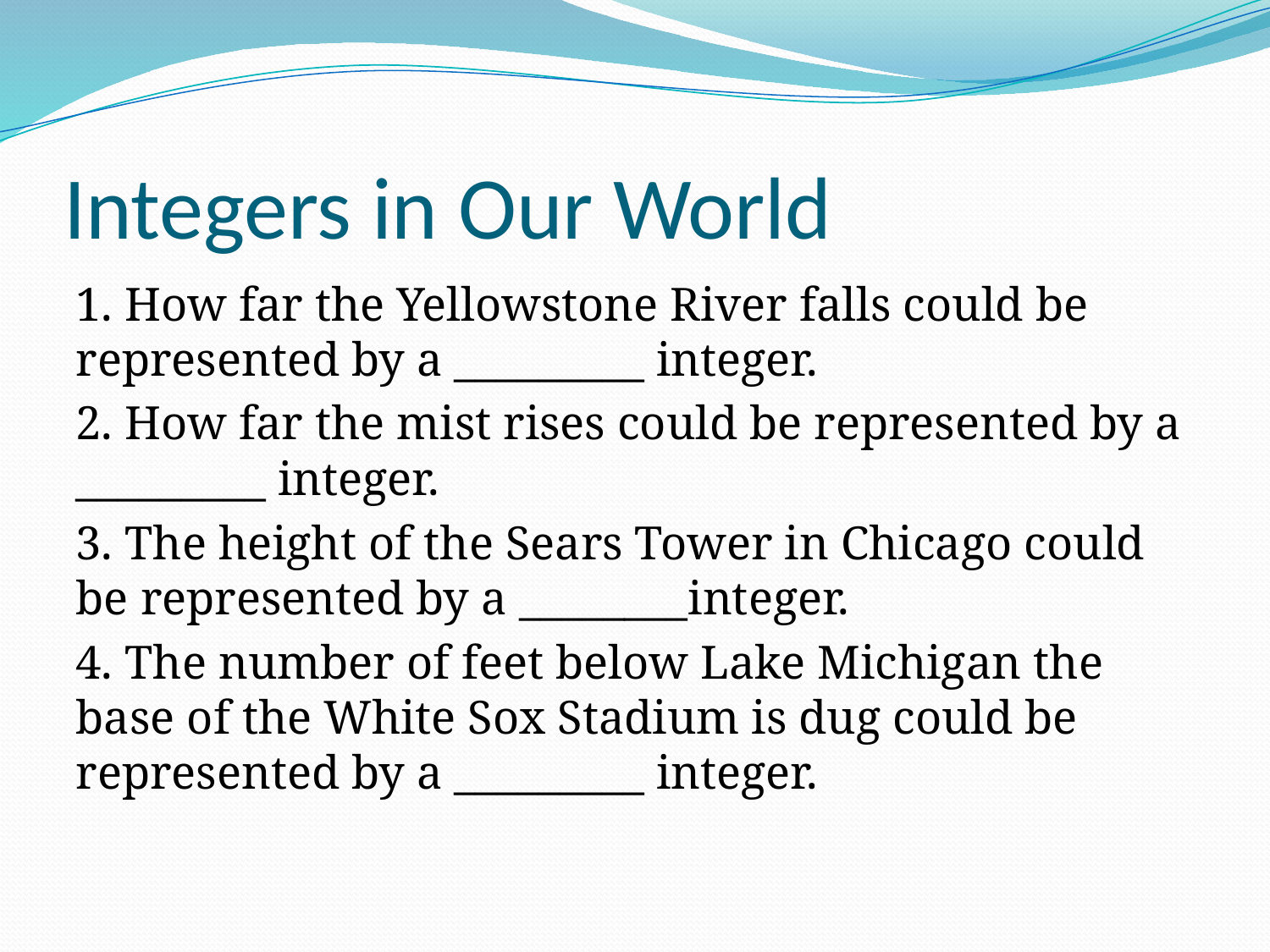

# Integers in Our World
1. How far the Yellowstone River falls could be represented by a _________ integer.
2. How far the mist rises could be represented by a _________ integer.
3. The height of the Sears Tower in Chicago could be represented by a ________integer.
4. The number of feet below Lake Michigan the base of the White Sox Stadium is dug could be represented by a _________ integer.